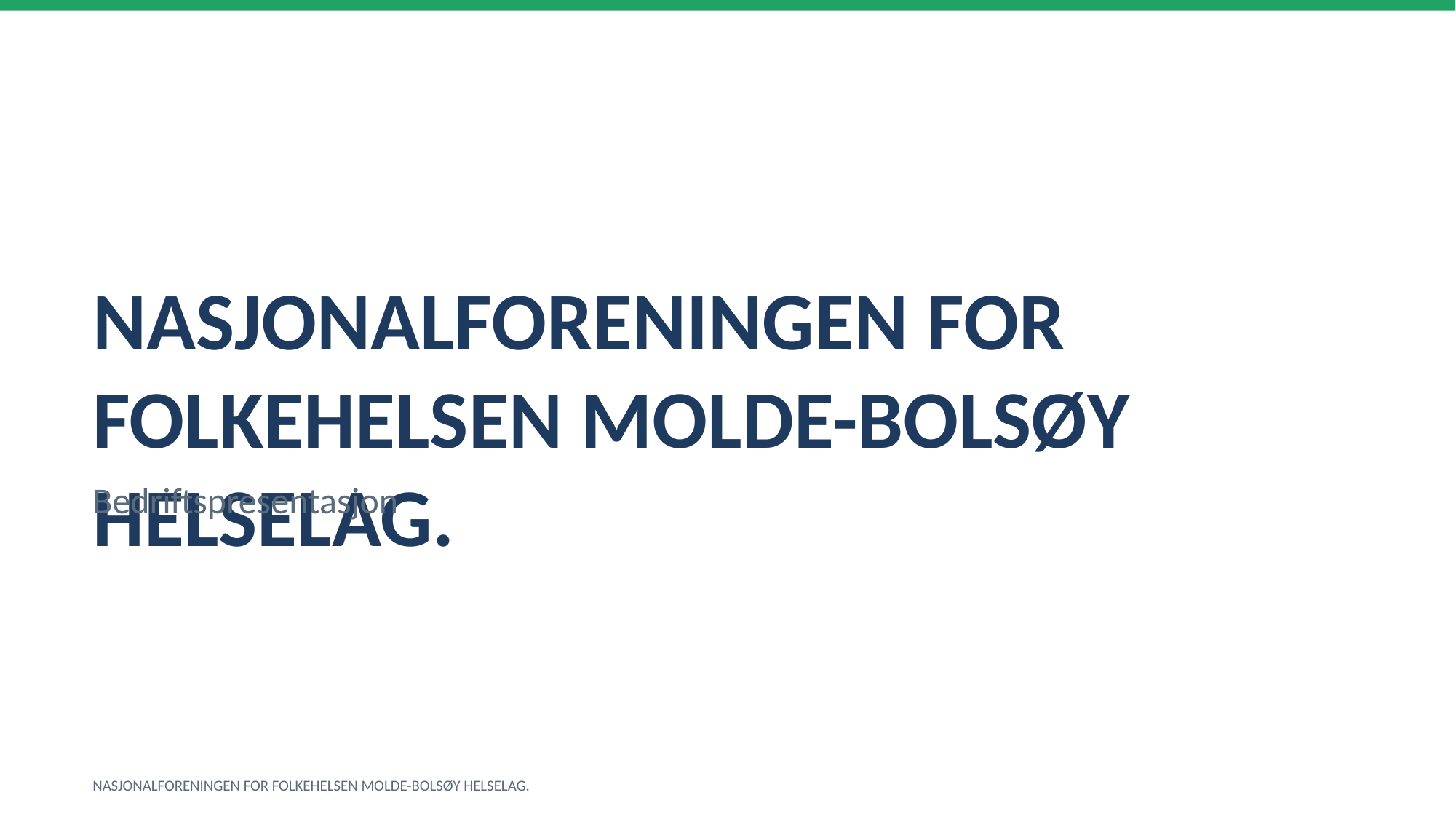

NASJONALFORENINGEN FOR FOLKEHELSEN MOLDE-BOLSØY HELSELAG.
Bedriftspresentasjon
NASJONALFORENINGEN FOR FOLKEHELSEN MOLDE-BOLSØY HELSELAG.